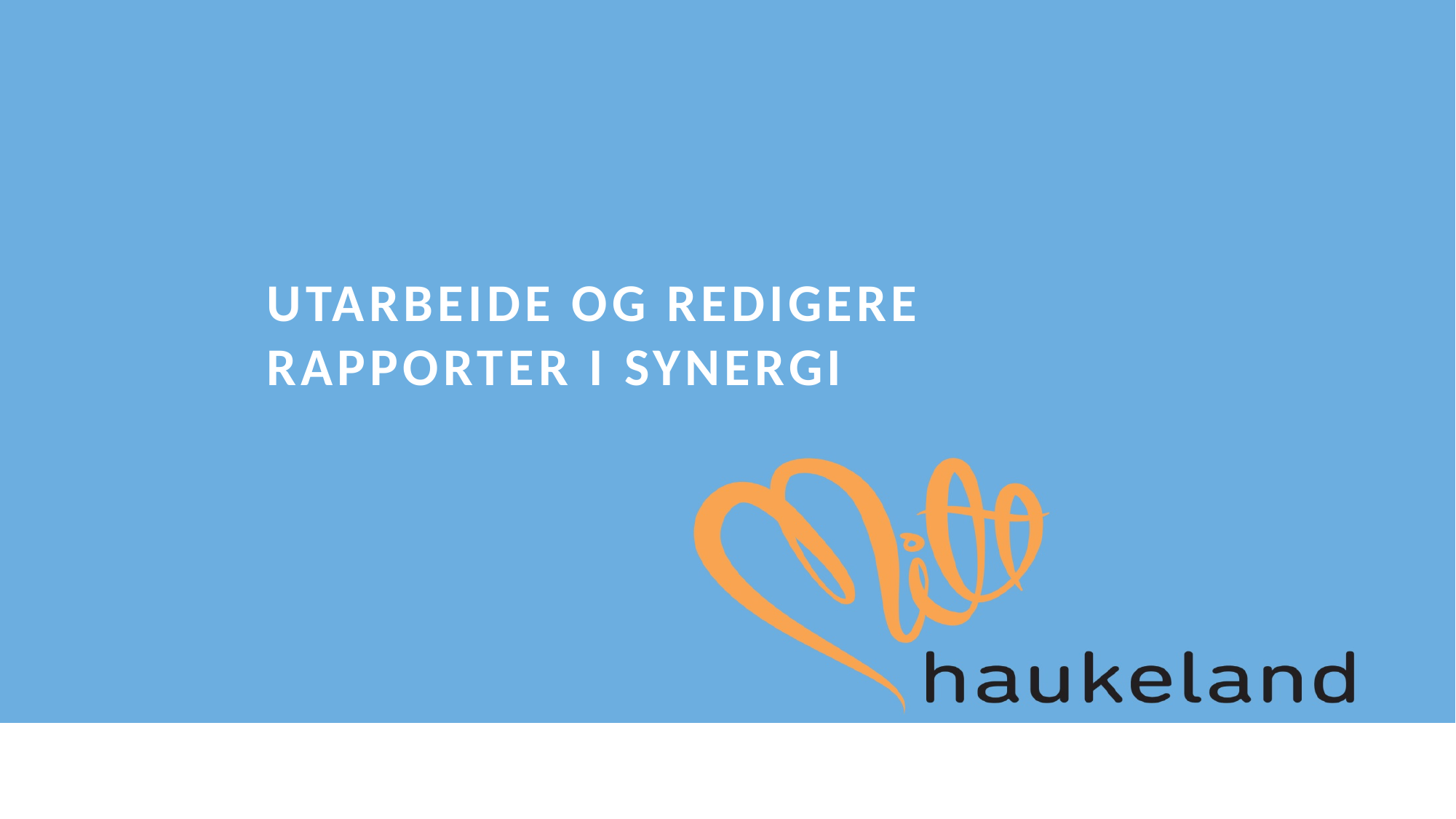

# Utarbeide og redigere rapporter i Synergi